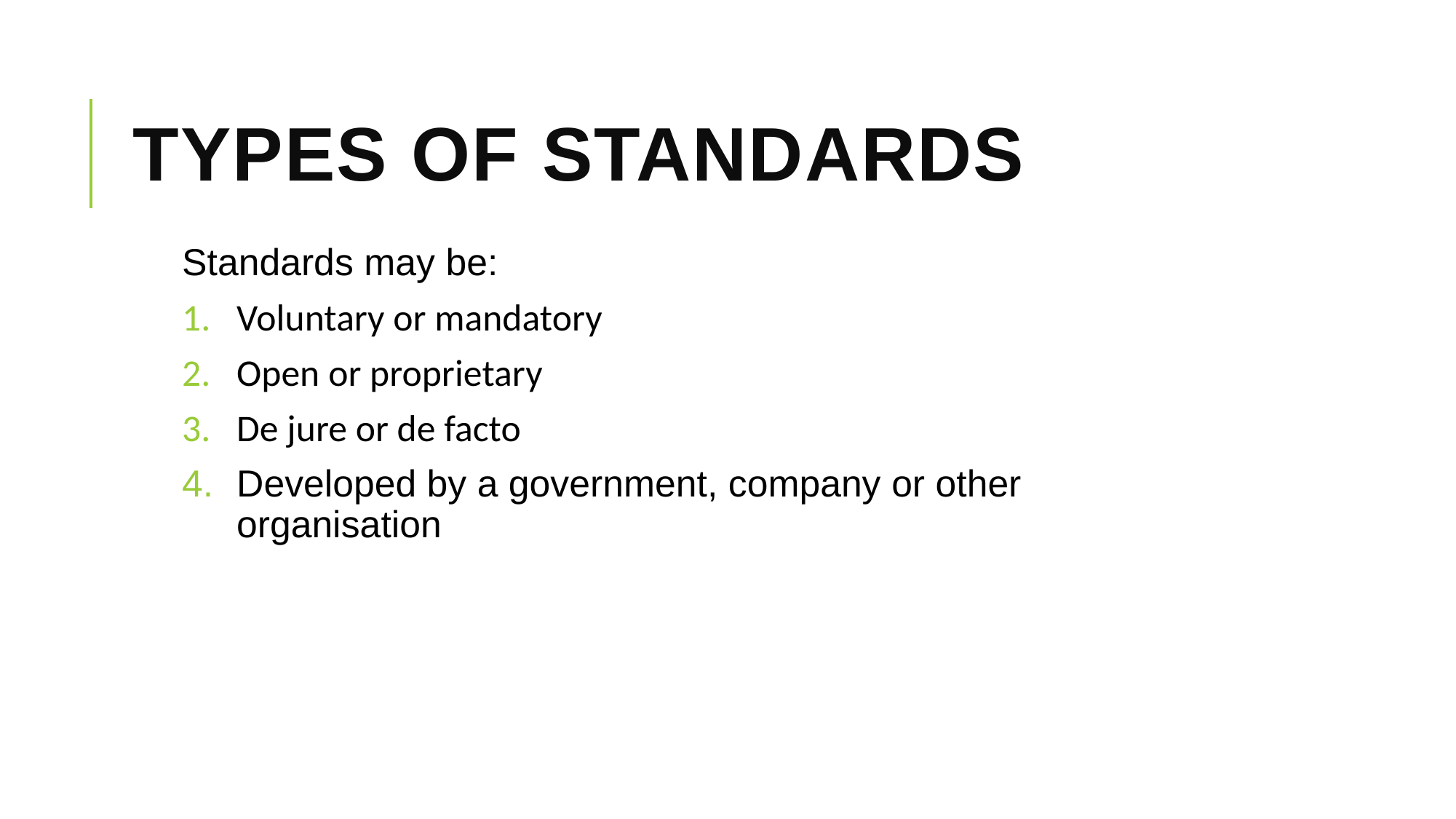

# TYPES OF STANDARDS
Standards may be:
Voluntary or mandatory
Open or proprietary
De jure or de facto
Developed by a government, company or other organisation